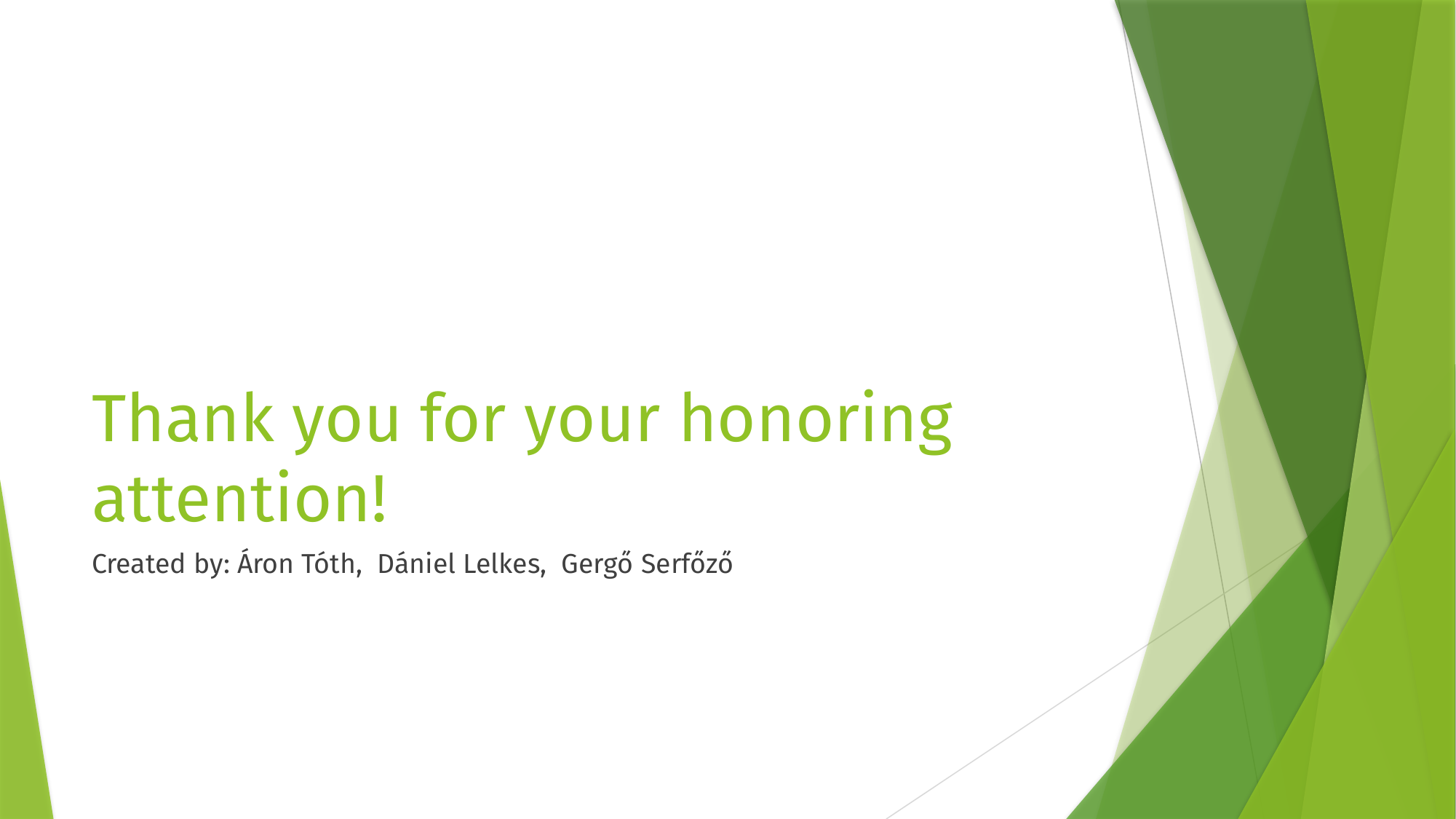

# Thank you for your honoring attention!
Created by: Áron Tóth,  Dániel Lelkes,  Gergő Serfőző